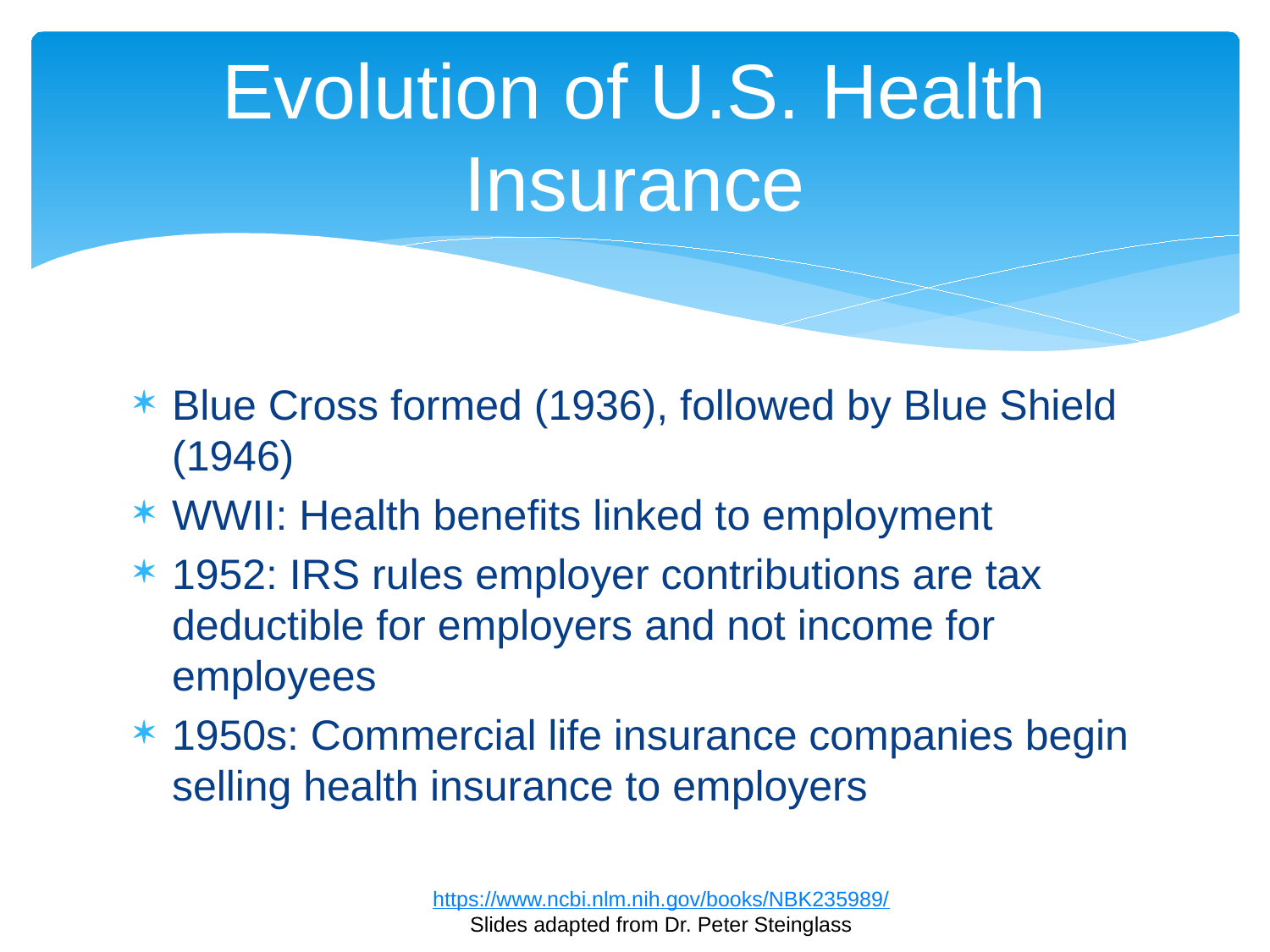

# Evolution of U.S. Health Insurance
Blue Cross formed (1936), followed by Blue Shield (1946)
WWII: Health benefits linked to employment
1952: IRS rules employer contributions are tax deductible for employers and not income for employees
1950s: Commercial life insurance companies begin selling health insurance to employers
https://www.ncbi.nlm.nih.gov/books/NBK235989/
Slides adapted from Dr. Peter Steinglass